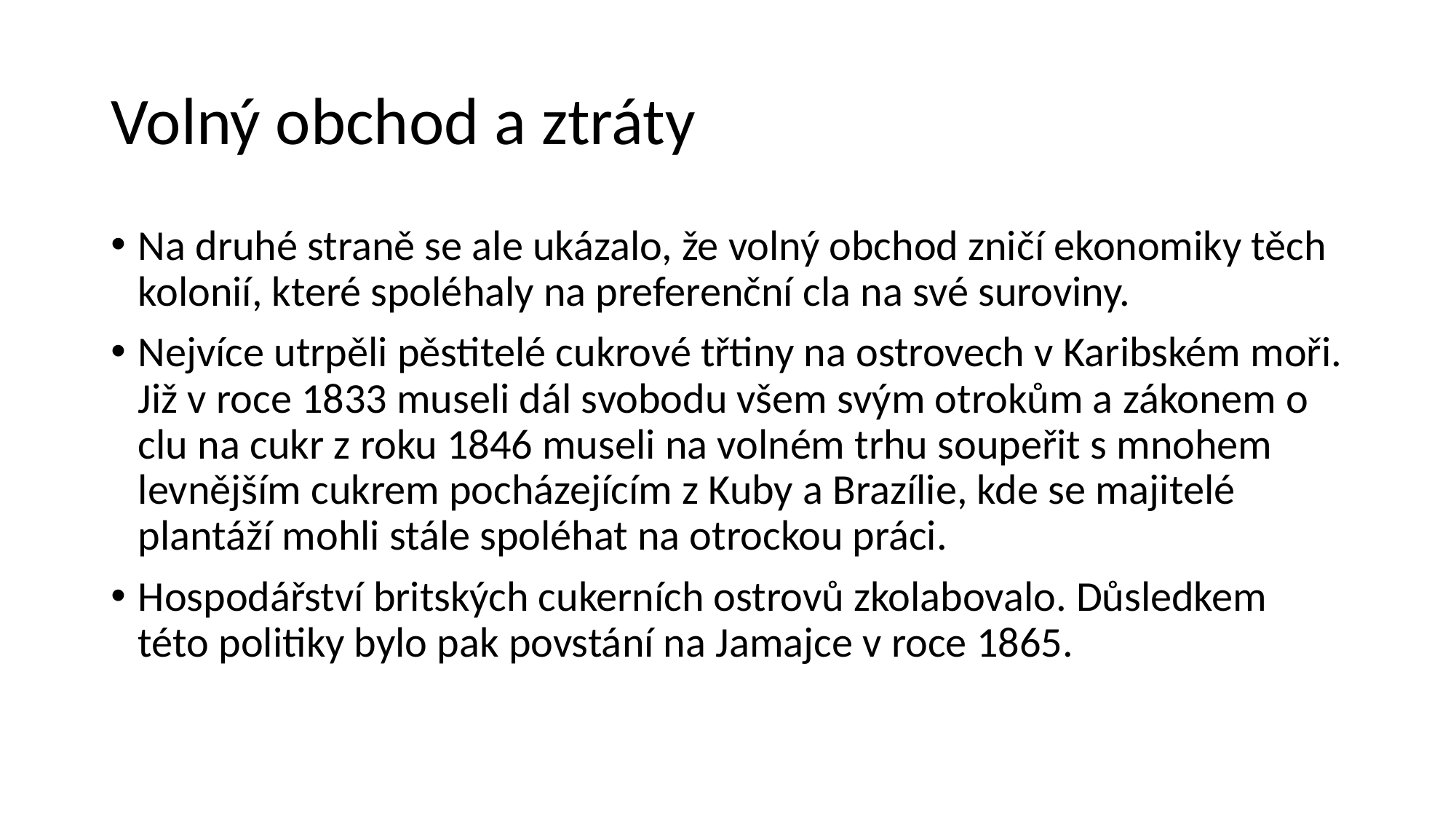

# Volný obchod a ztráty
Na druhé straně se ale ukázalo, že volný obchod zničí ekonomiky těch kolonií, které spoléhaly na preferenční cla na své suroviny.
Nejvíce utrpěli pěstitelé cukrové třtiny na ostrovech v Karibském moři. Již v roce 1833 museli dál svobodu všem svým otrokům a zákonem o clu na cukr z roku 1846 museli na volném trhu soupeřit s mnohem levnějším cukrem pocházejícím z Kuby a Brazílie, kde se majitelé plantáží mohli stále spoléhat na otrockou práci.
Hospodářství britských cukerních ostrovů zkolabovalo. Důsledkem této politiky bylo pak povstání na Jamajce v roce 1865.